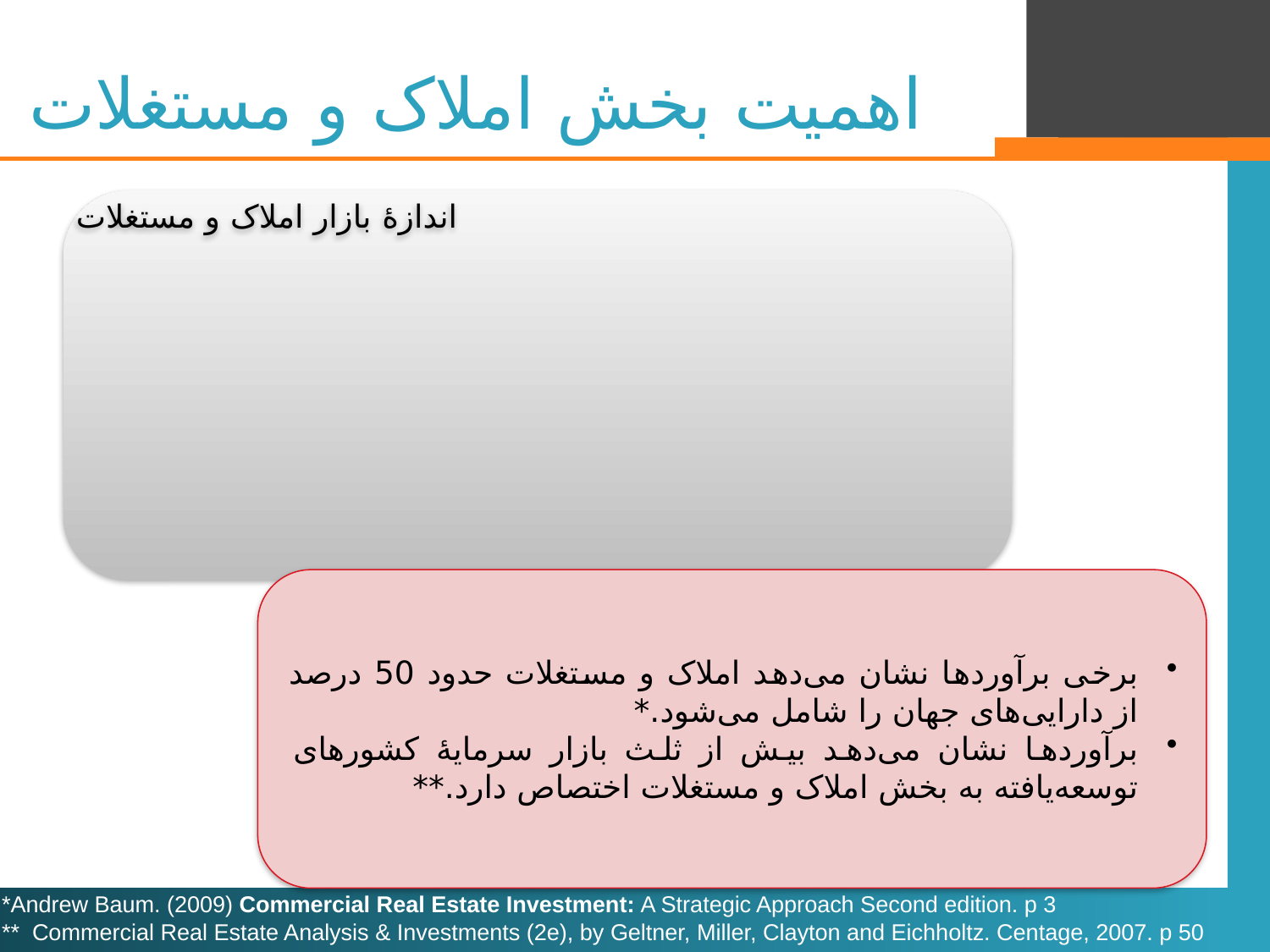

# اهمیت بخش املاک و مستغلات

*Andrew Baum. (2009) Commercial Real Estate Investment: A Strategic Approach Second edition. p 3
**  Commercial Real Estate Analysis & Investments (2e), by Geltner, Miller, Clayton and Eichholtz. Centage, 2007. p 50